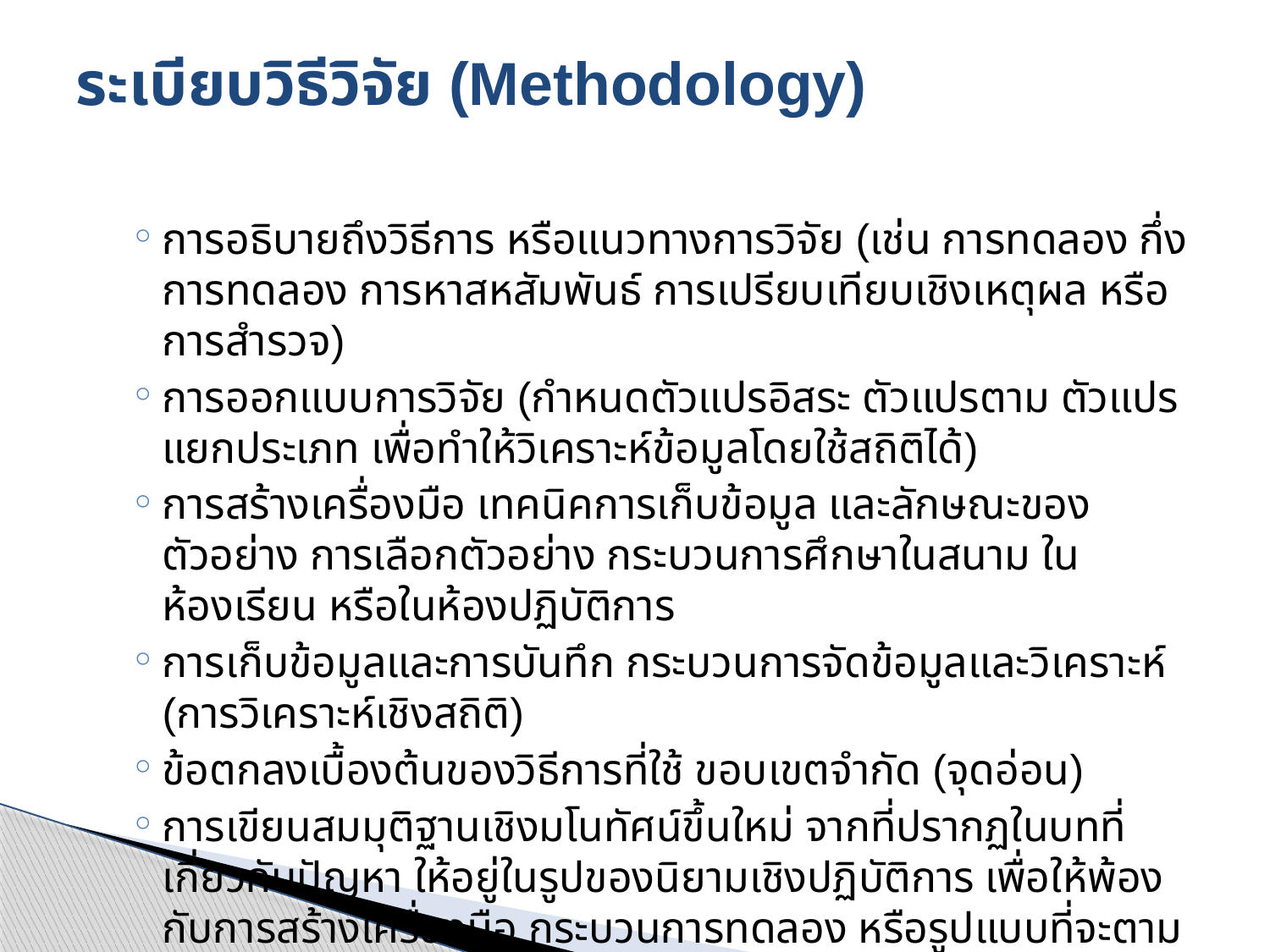

# ระเบียบวิธีวิจัย (Methodology)
การอธิบายถึงวิธีการ หรือแนวทางการวิจัย (เช่น การทดลอง กึ่งการทดลอง การหาสหสัมพันธ์ การเปรียบเทียบเชิงเหตุผล หรือการสำรวจ)
การออกแบบการวิจัย (กำหนดตัวแปรอิสระ ตัวแปรตาม ตัวแปรแยกประเภท เพื่อทำให้วิเคราะห์ข้อมูลโดยใช้สถิติได้)
การสร้างเครื่องมือ เทคนิคการเก็บข้อมูล และลักษณะของตัวอย่าง การเลือกตัวอย่าง กระบวนการศึกษาในสนาม ในห้องเรียน หรือในห้องปฏิบัติการ
การเก็บข้อมูลและการบันทึก กระบวนการจัดข้อมูลและวิเคราะห์ (การวิเคราะห์เชิงสถิติ)
ข้อตกลงเบื้องต้นของวิธีการที่ใช้ ขอบเขตจำกัด (จุดอ่อน)
การเขียนสมมุติฐานเชิงมโนทัศน์ขึ้นใหม่ จากที่ปรากฏในบทที่เกี่ยวกับปัญหา ให้อยู่ในรูปของนิยามเชิงปฏิบัติการ เพื่อให้พ้องกับการสร้างเครื่องมือ กระบวนการทดลอง หรือรูปแบบที่จะตามมา